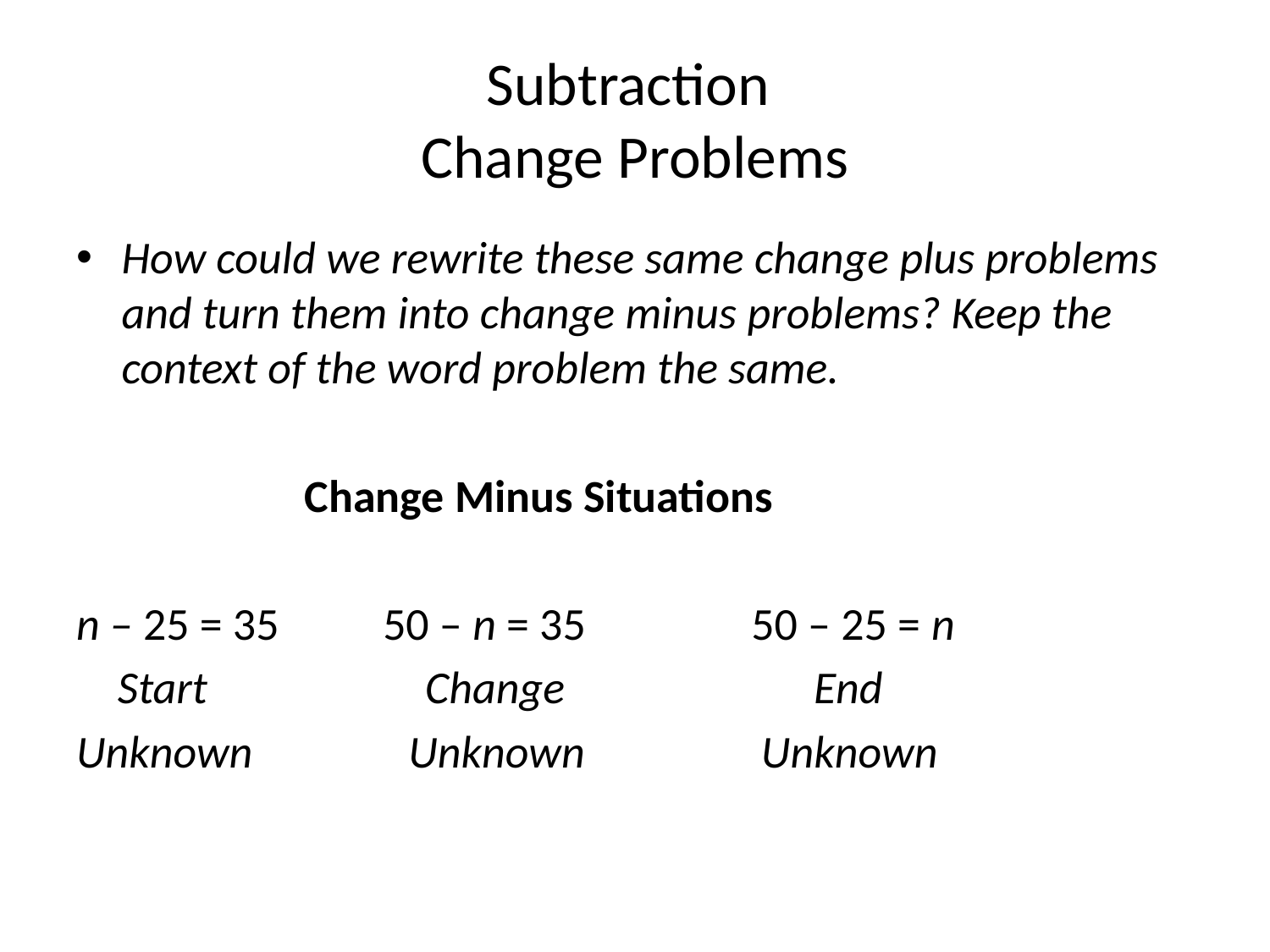

# Subtraction Change Problems
How could we rewrite these same change plus problems and turn them into change minus problems? Keep the context of the word problem the same.

                      Change Minus Situations

n – 25 = 35          50 – n = 35                50 – 25 = n
    Start                     Change                        End
Unknown               Unknown                 Unknown